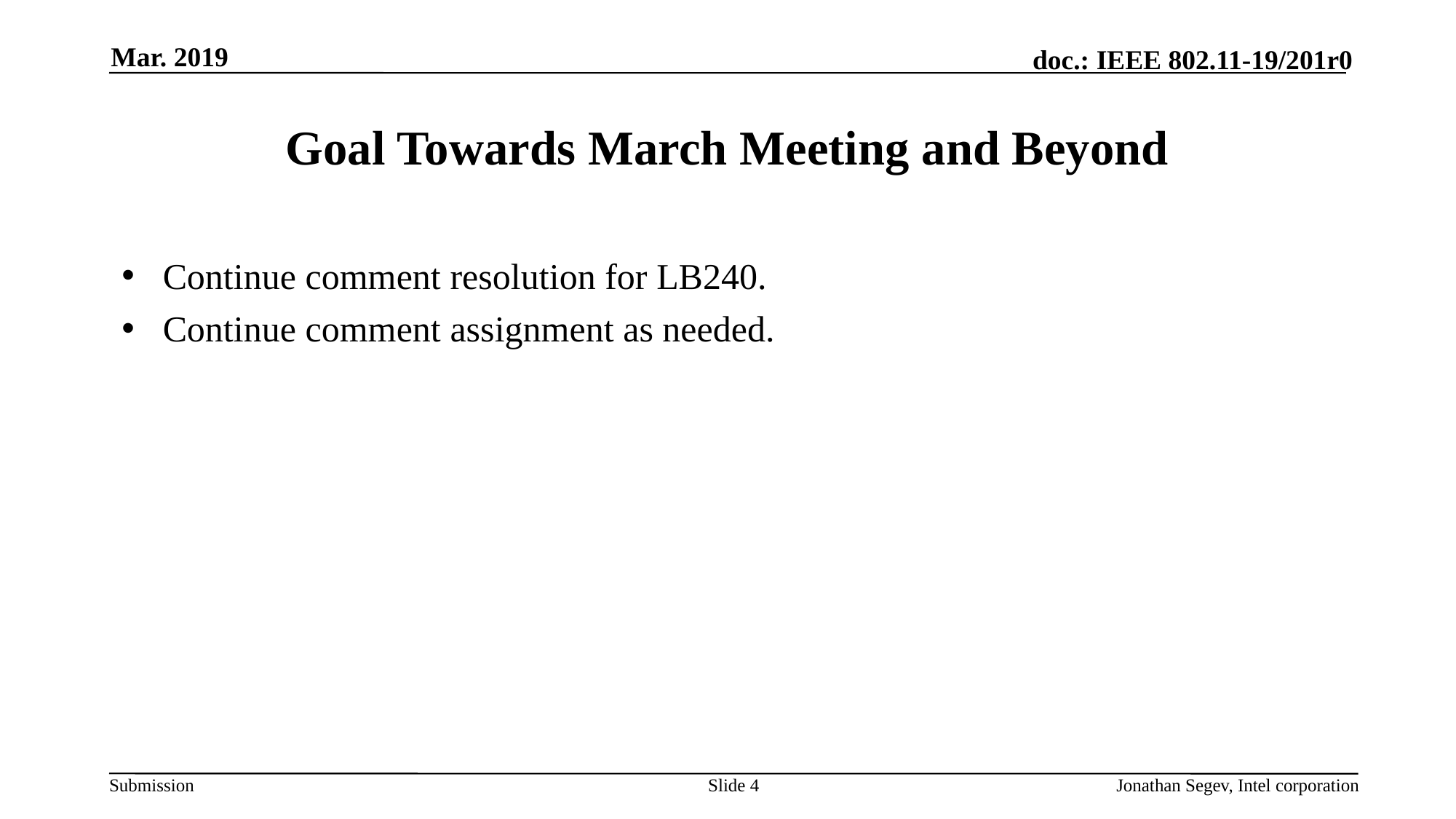

Mar. 2019
# Goal Towards March Meeting and Beyond

Continue comment resolution for LB240.
Continue comment assignment as needed.
Slide 4
Jonathan Segev, Intel corporation